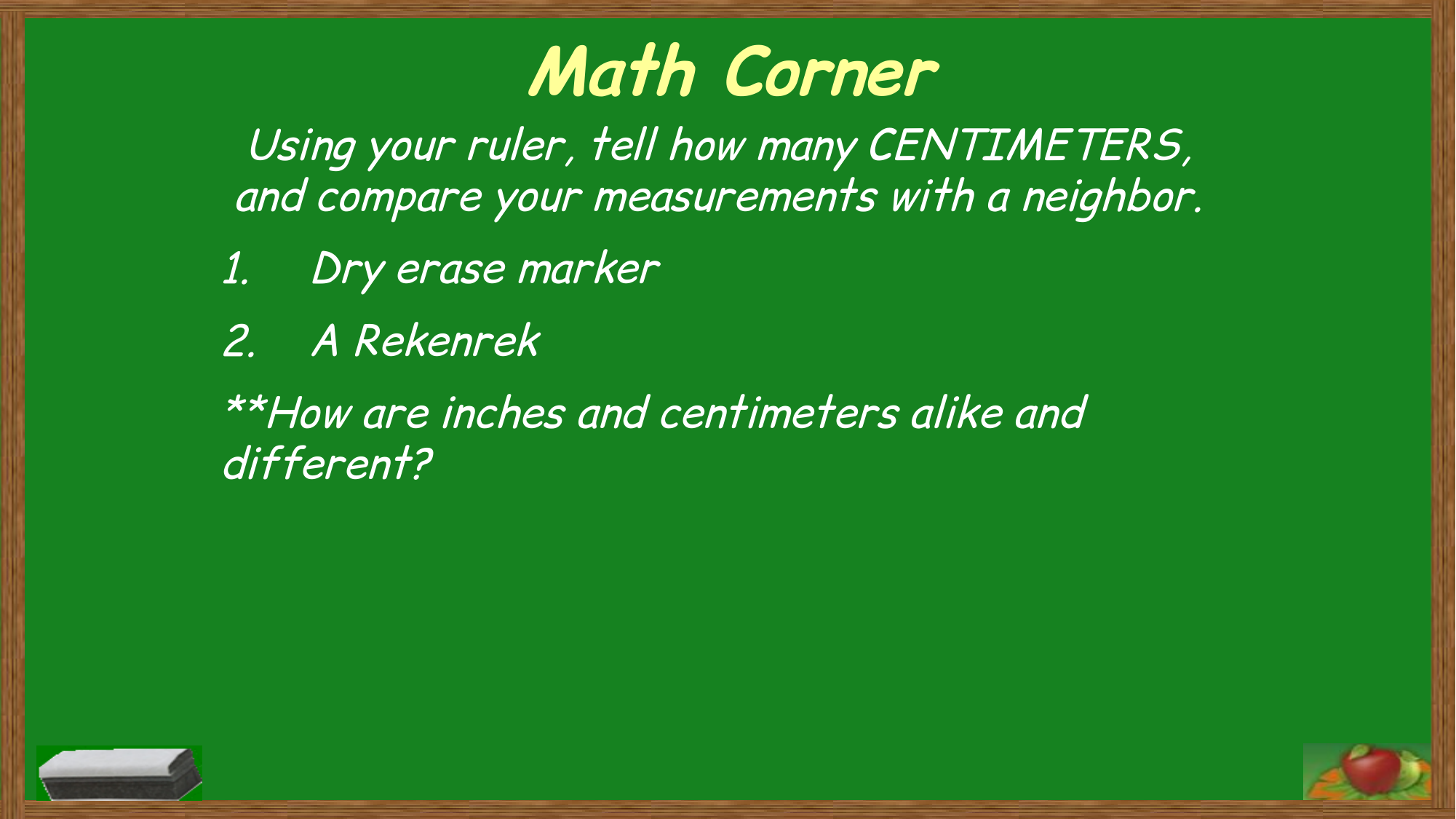

Math Corner
Using your ruler, tell how many CENTIMETERS, and compare your measurements with a neighbor.
Dry erase marker
A Rekenrek
**How are inches and centimeters alike and different?